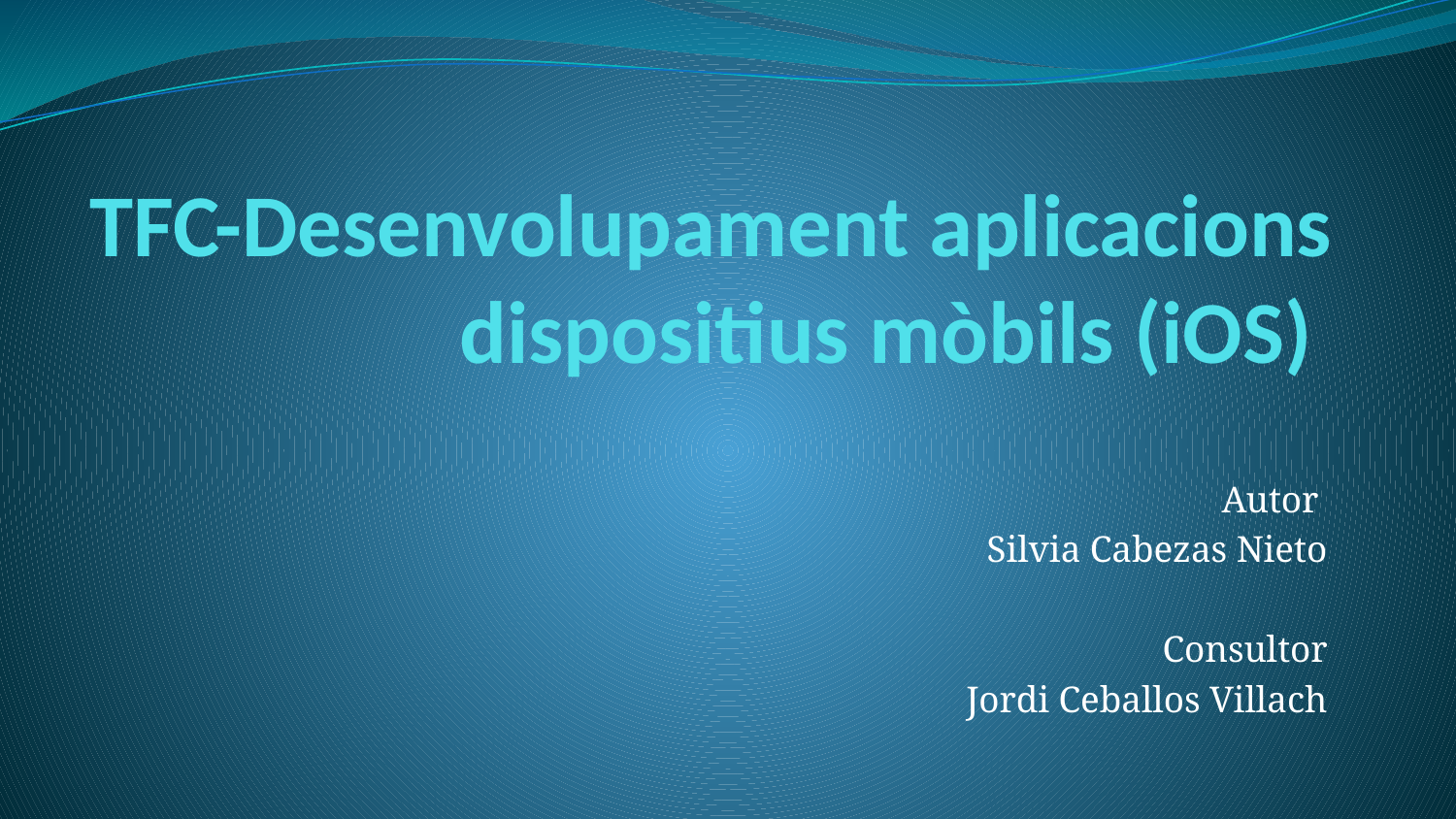

# TFC-Desenvolupament aplicacions dispositius mòbils (iOS)
Autor
Silvia Cabezas Nieto

Consultor
Jordi Ceballos Villach